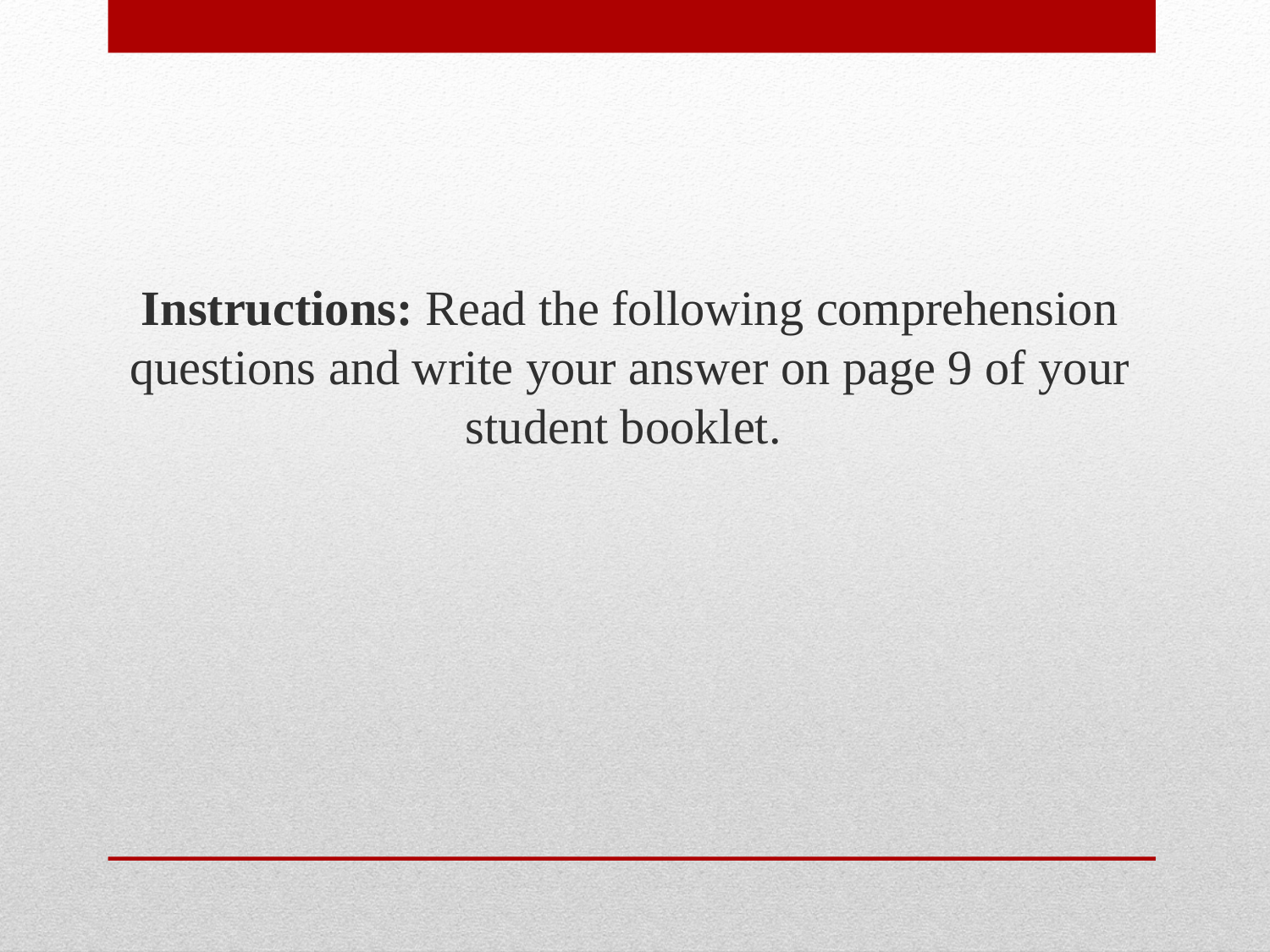

Instructions: Read the following comprehension questions and write your answer on page 9 of your student booklet.